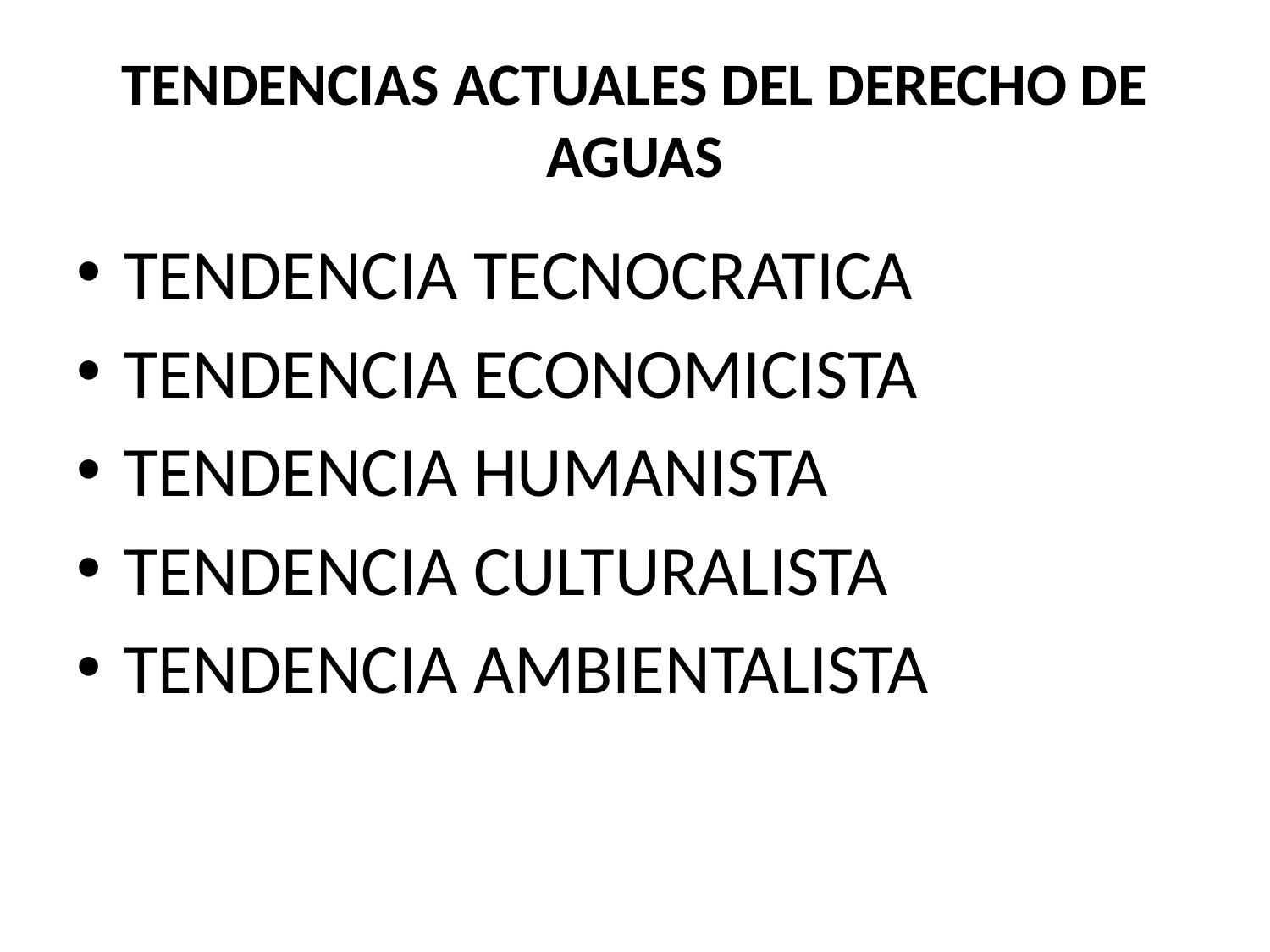

# TENDENCIAS ACTUALES DEL DERECHO DE AGUAS
TENDENCIA TECNOCRATICA
TENDENCIA ECONOMICISTA
TENDENCIA HUMANISTA
TENDENCIA CULTURALISTA
TENDENCIA AMBIENTALISTA